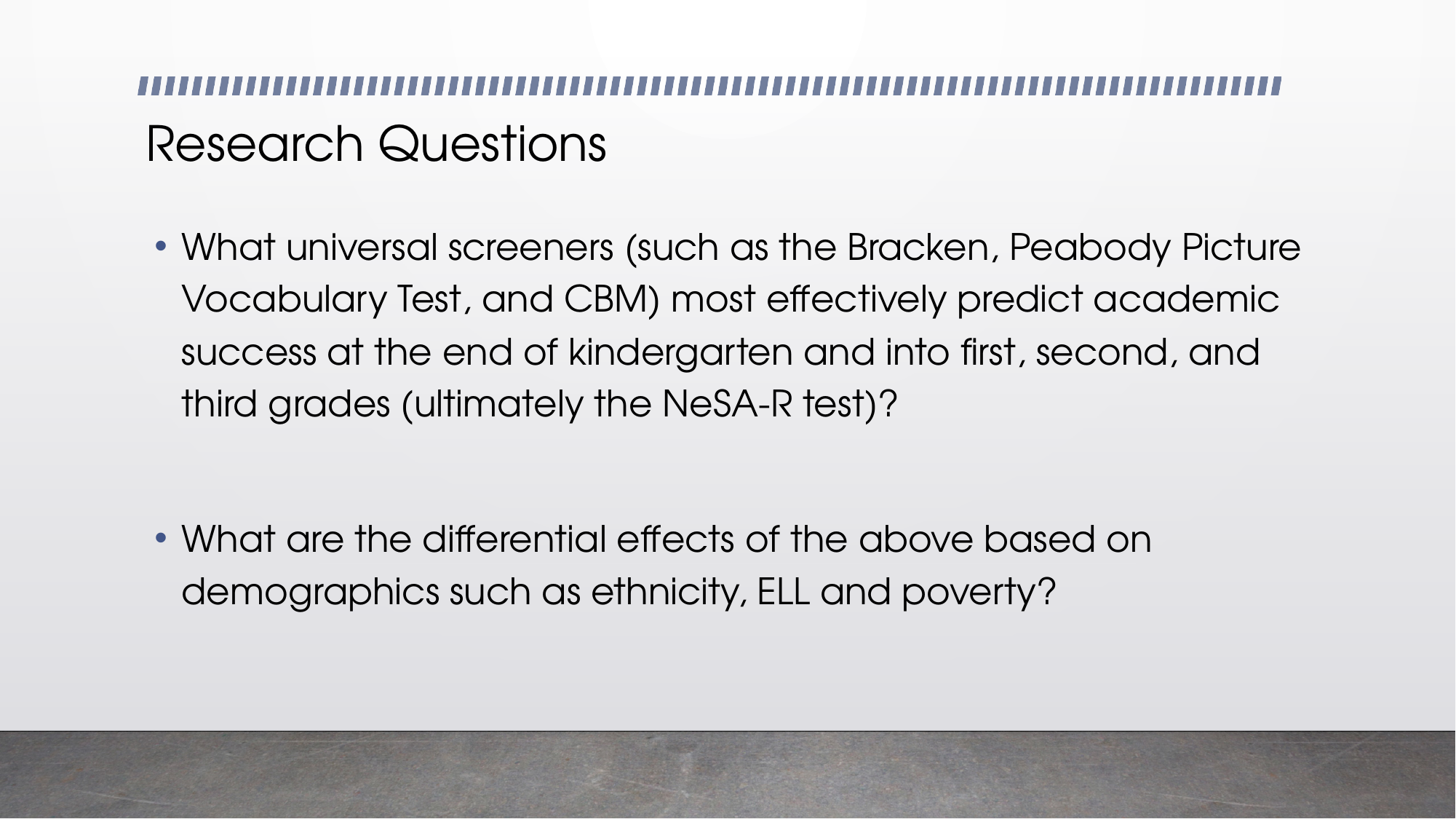

# Research Questions
What universal screeners (such as the Bracken, Peabody Picture Vocabulary Test, and CBM) most effectively predict academic success at the end of kindergarten and into first, second, and third grades (ultimately the NeSA-R test)?

What are the differential effects of the above based on demographics such as ethnicity, ELL and poverty?